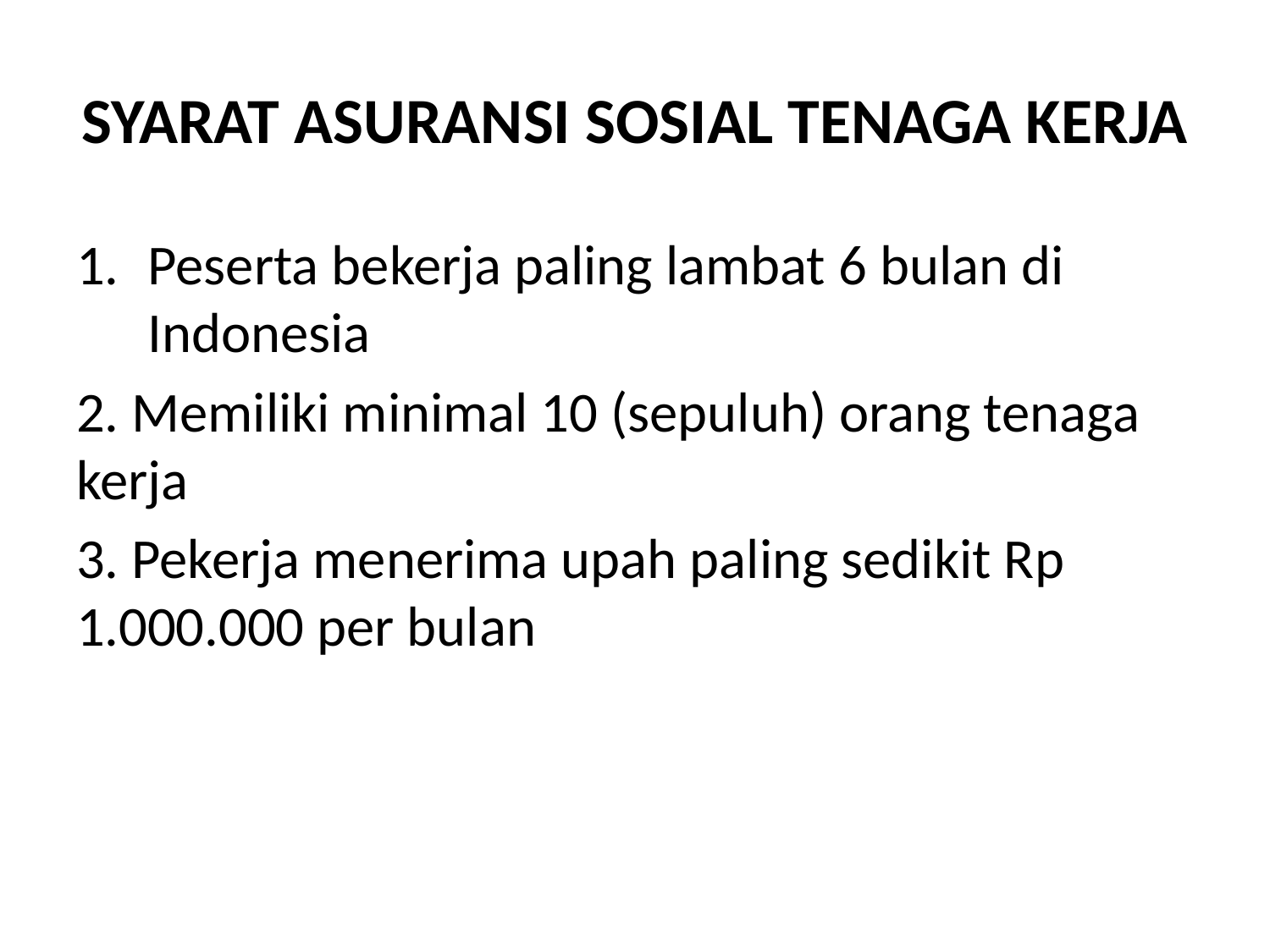

# SYARAT ASURANSI SOSIAL TENAGA KERJA
Peserta bekerja paling lambat 6 bulan di Indonesia
2. Memiliki minimal 10 (sepuluh) orang tenaga kerja
3. Pekerja menerima upah paling sedikit Rp 1.000.000 per bulan